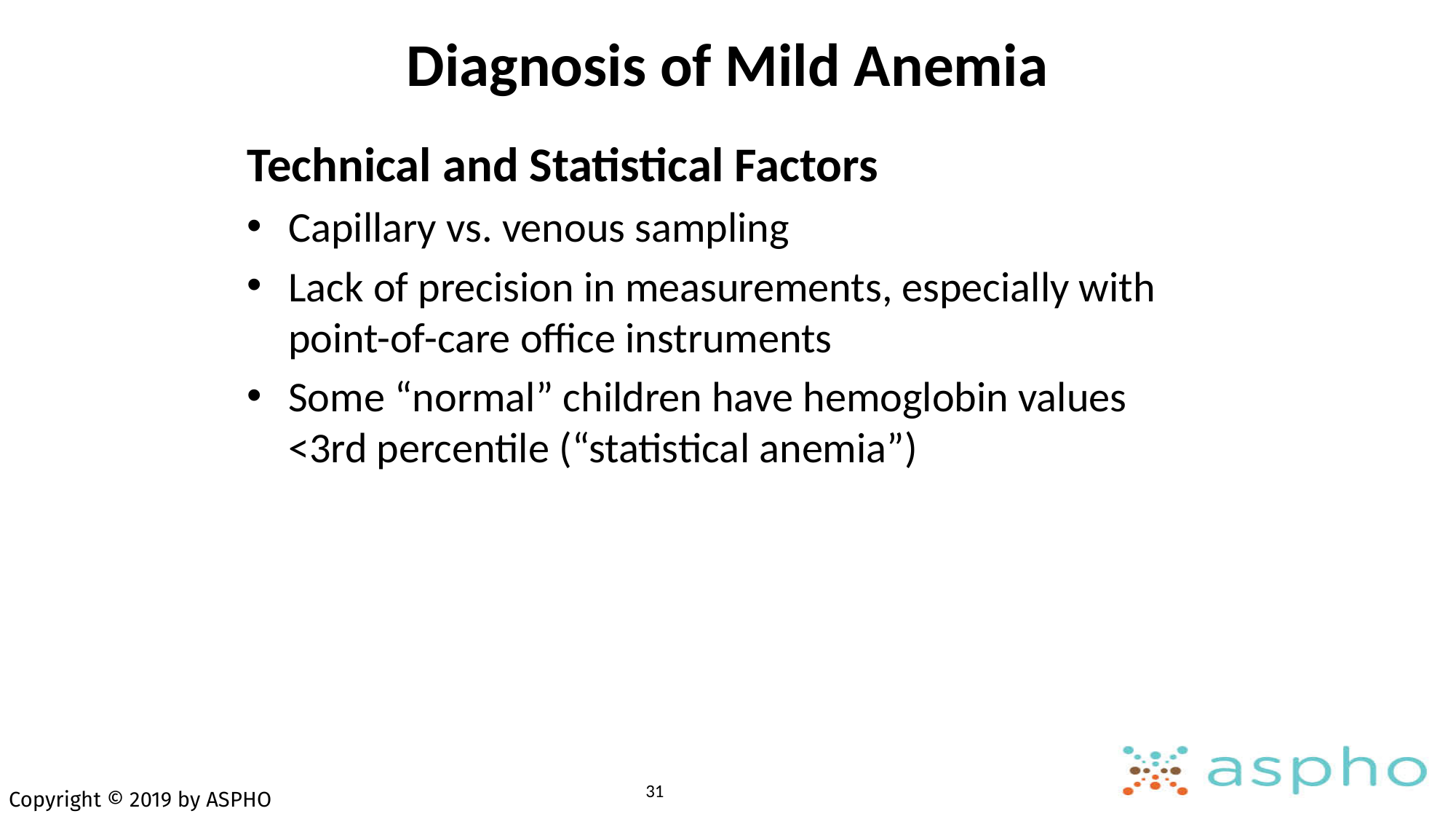

# Diagnosis of Mild Anemia
Technical and Statistical Factors
Capillary vs. venous sampling
Lack of precision in measurements, especially with point-of-care office instruments
Some “normal” children have hemoglobin values <3rd percentile (“statistical anemia”)

31
Copyright © 2019 by ASPHO